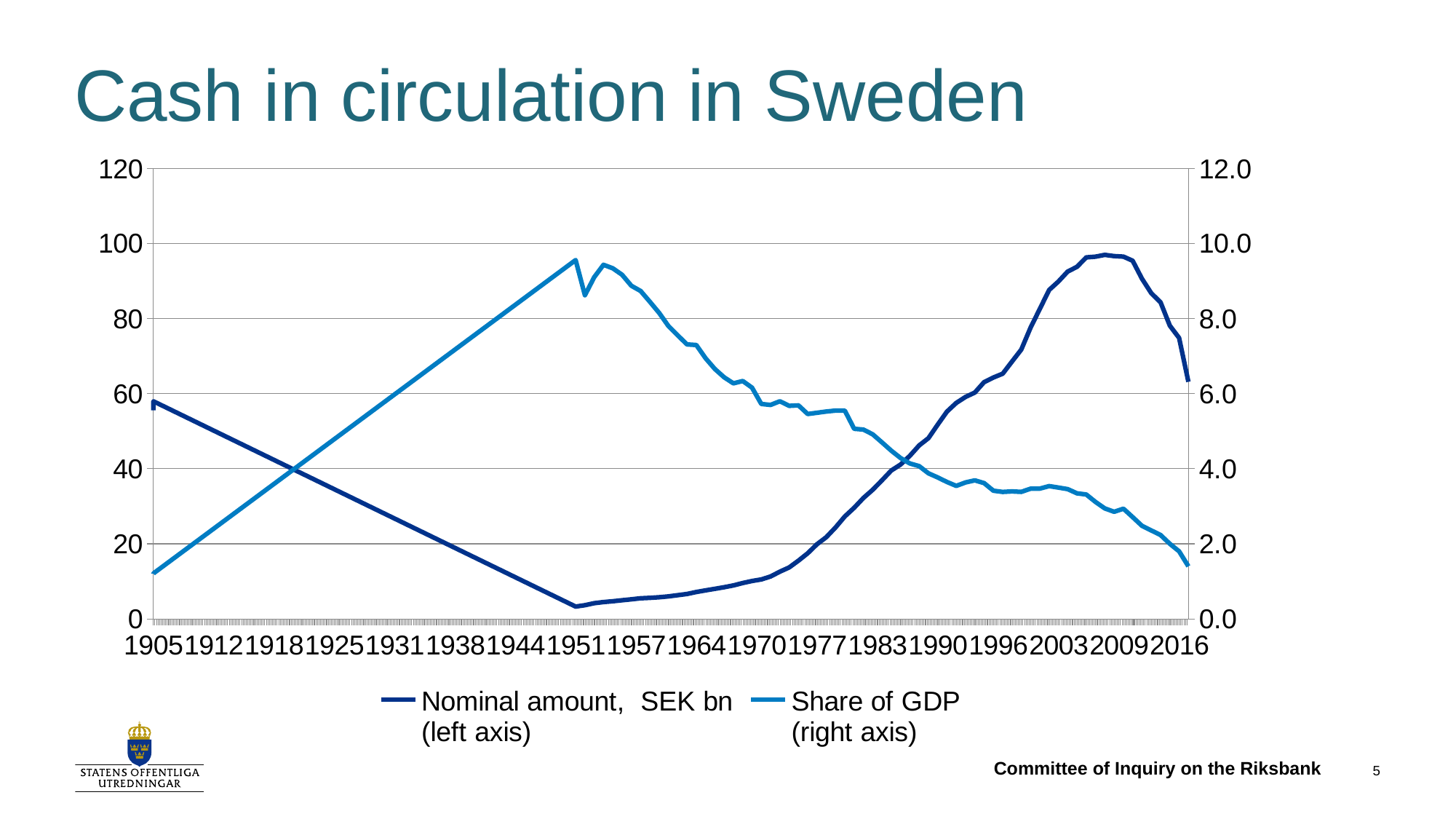

# Cash in circulation in Sweden

### Chart

| Category | Nominal amount,  SEK bn
(left axis)  | Share of GDP
(right axis) |
|---|---|---|
| 18628 | 3.272 | 9.563480519957578 |
| 18993 | 3.635 | 8.624499805116077 |
| 19359 | 4.176 | 9.108057541874313 |
| 19724 | 4.474 | 9.437473752457331 |
| 20089 | 4.693 | 9.343219900833958 |
| 20454 | 4.953 | 9.171473664119361 |
| 20820 | 5.211 | 8.87802554439827 |
| 21185 | 5.478 | 8.738104219618705 |
| 21550 | 5.596 | 8.44984645831351 |
| 21915 | 5.752 | 8.152909532483484 |
| 22281 | 5.988 | 7.802377402248693 |
| 22646 | 6.30820664025797 | 7.555721791380021 |
| 23011 | 6.623195596316408 | 7.314885324738062 |
| 23376 | 7.153712095023569 | 7.299531894540082 |
| 23742 | 7.590441153569226 | 6.94516139349486 |
| 24107 | 8.00847947670903 | 6.658853343730649 |
| 24472 | 8.42343049087555 | 6.438821127125595 |
| 24837 | 8.914062295279155 | 6.277451547201101 |
| 25203 | 9.55455374606182 | 6.340670268044068 |
| 25568 | 10.084986803985919 | 6.162767665972442 |
| 25933 | 10.498185561708137 | 5.728843585601404 |
| 26298 | 11.297131059525231 | 5.701724950856645 |
| 26664 | 12.575276974466457 | 5.80035496141014 |
| 27029 | 13.699724967007779 | 5.678421064662392 |
| 27394 | 15.509221788486785 | 5.690968826882944 |
| 27759 | 17.474585992725306 | 5.460123047071999 |
| 28125 | 19.886441827127715 | 5.493876766148698 |
| 28490 | 21.75943708451678 | 5.52686485880916 |
| 28855 | 24.367128436765324 | 5.552459227898391 |
| 29220 | 27.299821639039717 | 5.549849878746652 |
| 29586 | 29.604456067207675 | 5.065673773035109 |
| 29951 | 32.22345225 | 5.045683795413336 |
| 30316 | 34.40318675 | 4.918085262264054 |
| 30681 | 36.92154216666667 | 4.7044299259919935 |
| 31047 | 39.53175808333333 | 4.482190867682418 |
| 31412 | 41.12953758333334 | 4.285590187871356 |
| 31777 | 43.45453533333333 | 4.1413432880390415 |
| 32142 | 46.22212533333333 | 4.070966967263192 |
| 32508 | 48.15885875000001 | 3.879395839861576 |
| 32873 | 51.77684849999999 | 3.7696053249462147 |
| 33238 | 55.25602566666666 | 3.6476067157934153 |
| 33603 | 57.55681824999999 | 3.543139819558277 |
| 33969 | 59.157933750000005 | 3.6358410665260465 |
| 34334 | 60.31528016666666 | 3.690969706019081 |
| 34699 | 63.10283183333334 | 3.617383518503338 |
| 35064 | 64.330654 | 3.415372257456882 |
| 35430 | 65.35634766666666 | 3.3827899569967603 |
| 35795 | 68.58158333333333 | 3.3963704213241046 |
| 36160 | 71.783 | 3.3843351153233066 |
| 36525 | 77.628 | 3.468859005100422 |
| 36891 | 82.626 | 3.4711585400179303 |
| 37256 | 87.662 | 3.5374253973762473 |
| 37621 | 89.92149233333333 | 3.499059578490687 |
| 37986 | 92.57847789816668 | 3.457715968806343 |
| 38352 | 93.82933469291667 | 3.3449371841409947 |
| 38717 | 96.34246303833332 | 3.3137529627762077 |
| 39082 | 96.54068439225 | 3.1151391135710877 |
| 39447 | 97.01860673658334 | 2.9425855980047433 |
| 39813 | 96.68814758375001 | 2.8541792456471384 |
| 40178 | 96.555 | 2.9361330621263315 |
| 40543 | 95.452 | 2.7117091676860814 |
| 40908 | 90.67 | 2.479641478902263 |
| 41274 | 86.816 | 2.3560573165436387 |
| 41639 | 84.373 | 2.2350368846118798 |
| 42004 | 78.164 | 2.000349070688862 |
| 42369 | 74.874 | 1.799973459803141 |
| 42735 | 63.182 | 1.4 |
| 2017 | 55.564 | 1.2069 |
| 2018 | 58.0 | 1.21 |
Committee of Inquiry on the Riksbank
5